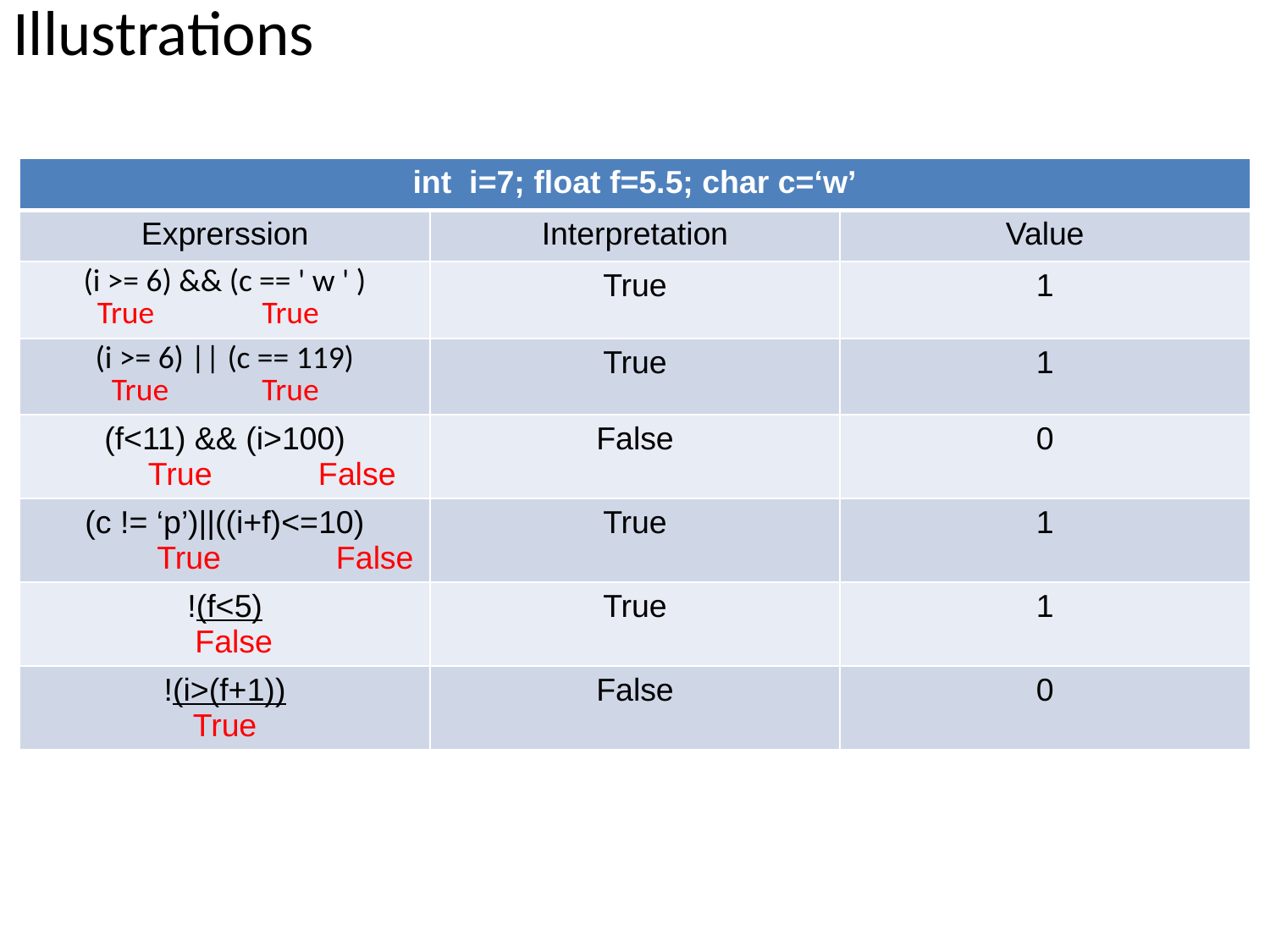

# Illustrations
| int i=7; float f=5.5; char c=‘w’ |  |  |
| --- | --- | --- |
| Exprerssion | Interpretation | Value |
| (i >= 6) && (c == ' w ' ) True True | True | 1 |
| (i >= 6) || (c == 119) True True | True | 1 |
| (f<11) && (i>100) True False | False | 0 |
| (c != ‘p’)||((i+f)<=10) True False | True | 1 |
| !(f<5) False | True | 1 |
| !(i>(f+1)) True | False | 0 |